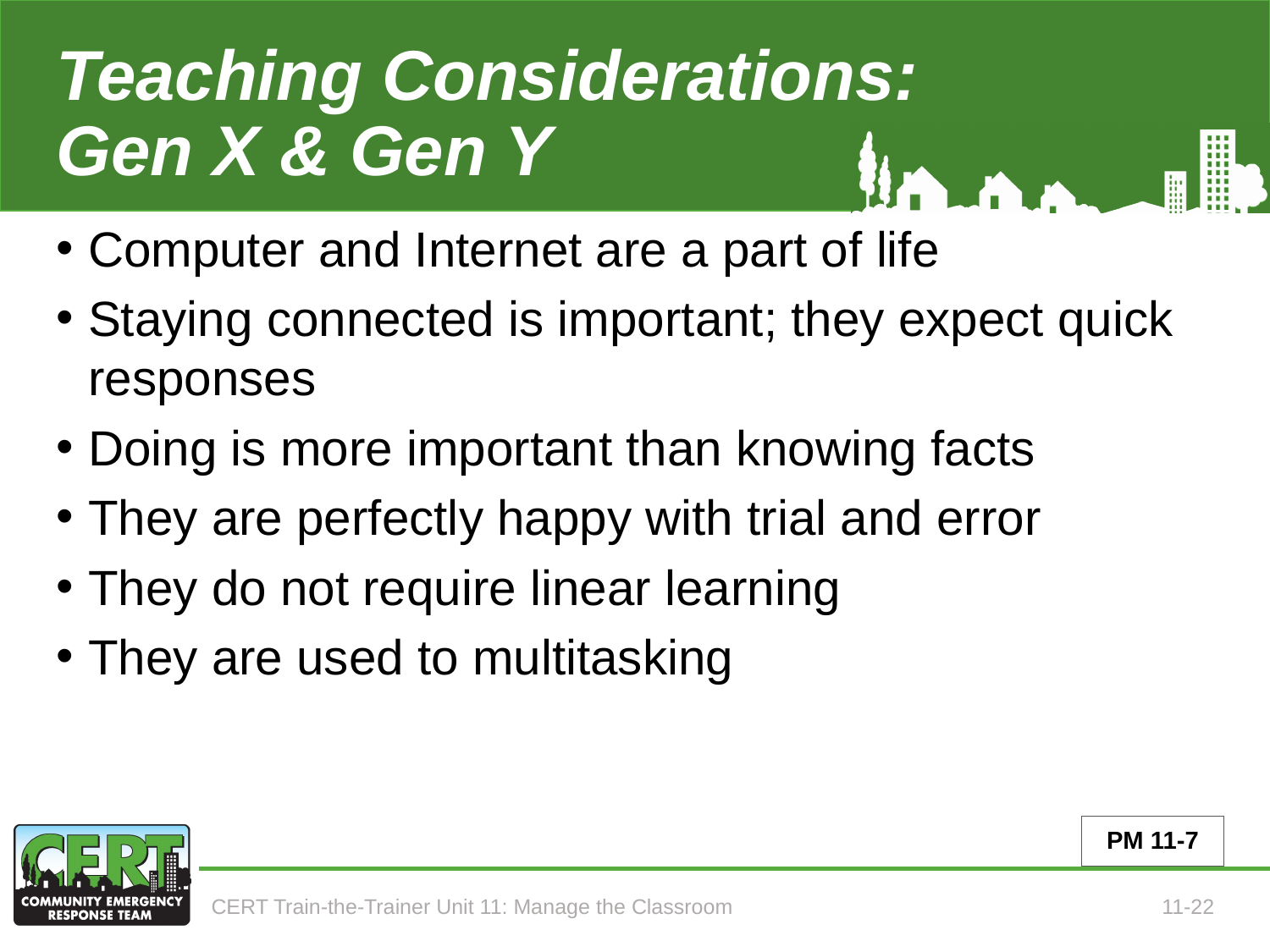

# Teaching Considerations: Gen X & Gen Y
Computer and Internet are a part of life
Staying connected is important; they expect quick responses
Doing is more important than knowing facts
They are perfectly happy with trial and error
They do not require linear learning
They are used to multitasking
PM 11-7
CERT Train-the-Trainer Unit 11: Manage the Classroom
11-22